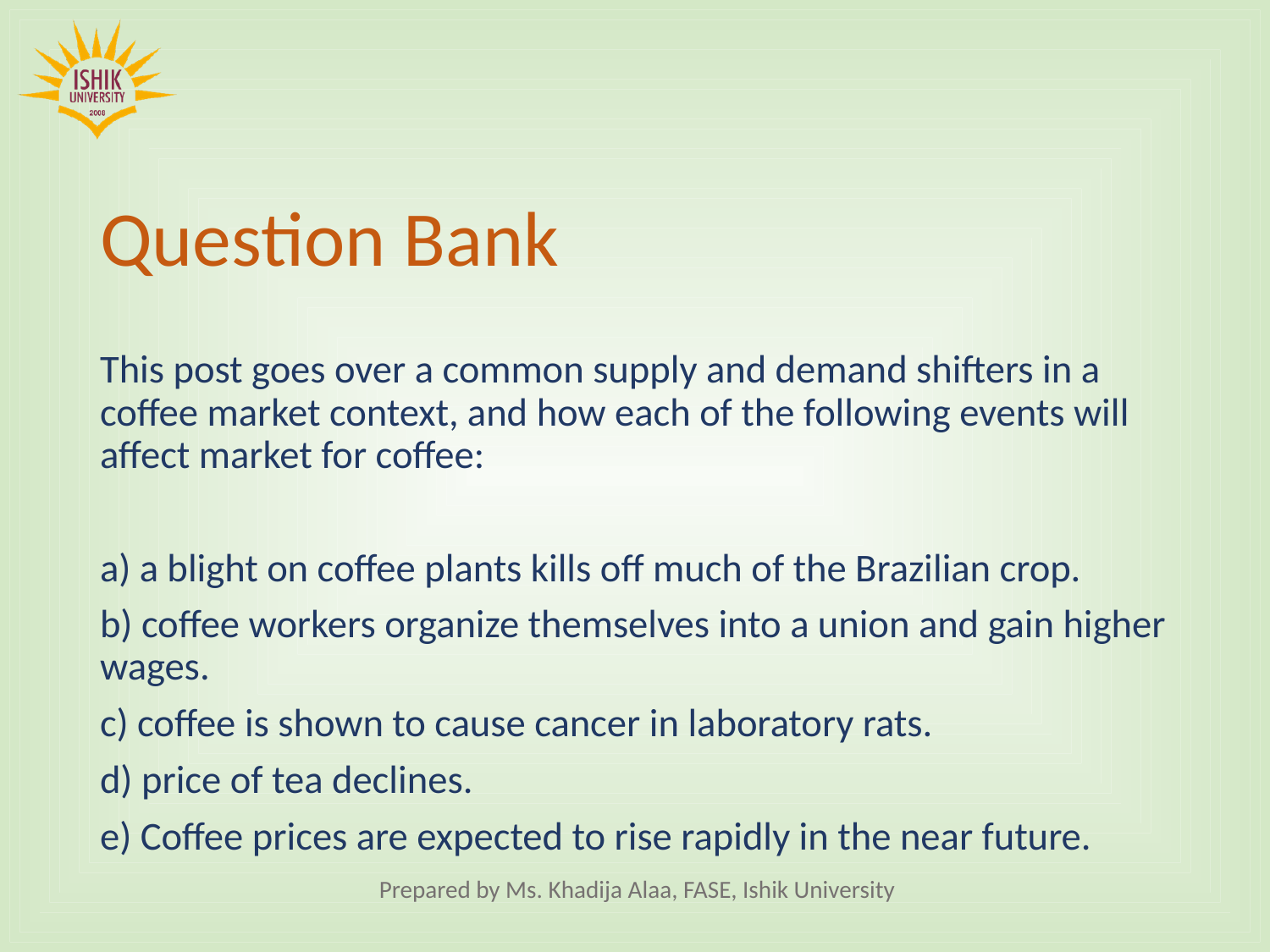

# Question Bank
This post goes over a common supply and demand shifters in a coffee market context, and how each of the following events will affect market for coffee:

a) a blight on coffee plants kills off much of the Brazilian crop.
b) coffee workers organize themselves into a union and gain higher wages.
c) coffee is shown to cause cancer in laboratory rats.
d) price of tea declines.
e) Coffee prices are expected to rise rapidly in the near future.

Prepared by Ms. Khadija Alaa, FASE, Ishik University